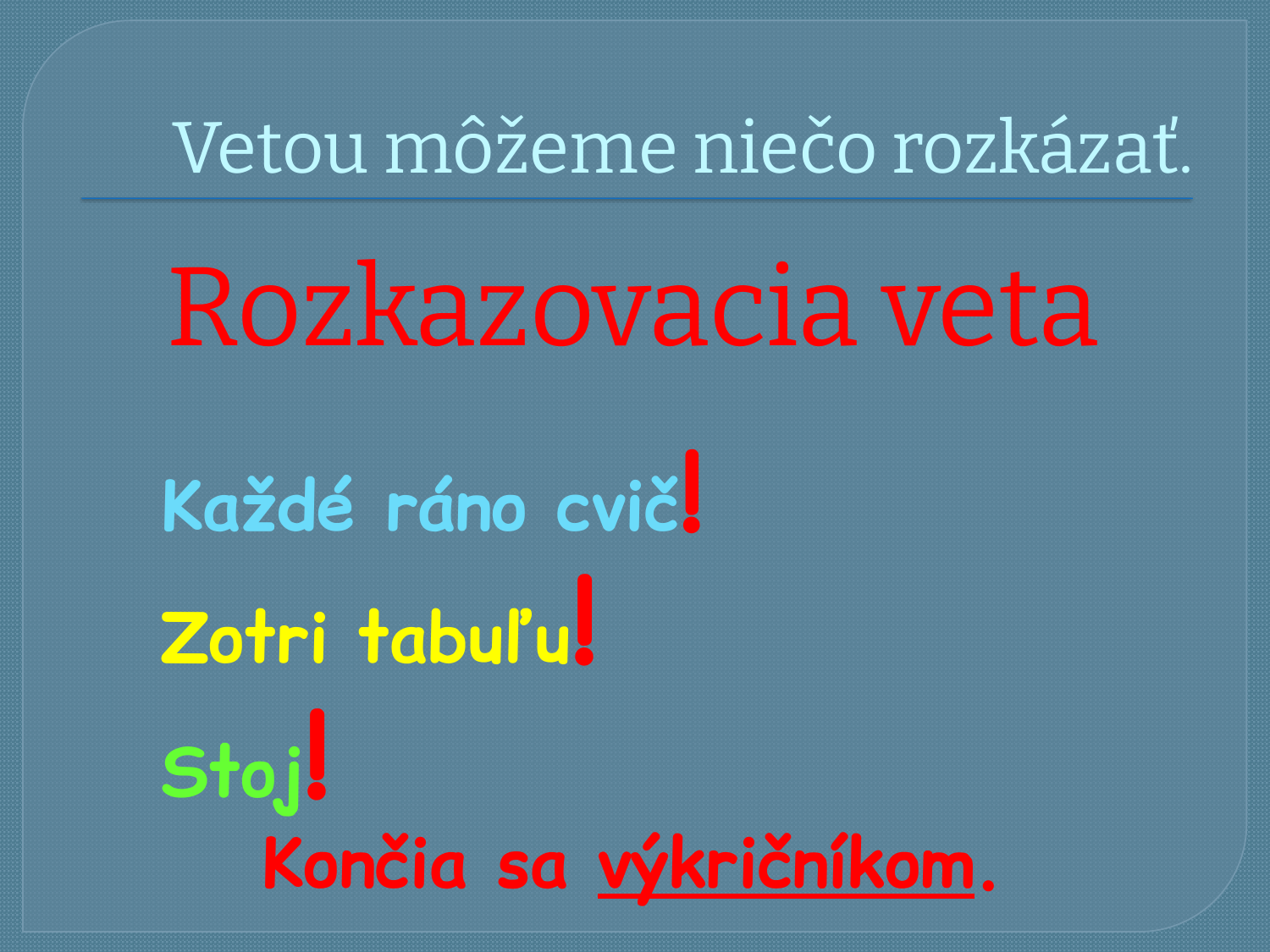

# Vetou môžeme niečo rozkázať.
Rozkazovacia veta

  Každé ráno cvič!
  Zotri tabuľu!
  Stoj!
Končia sa výkričníkom.